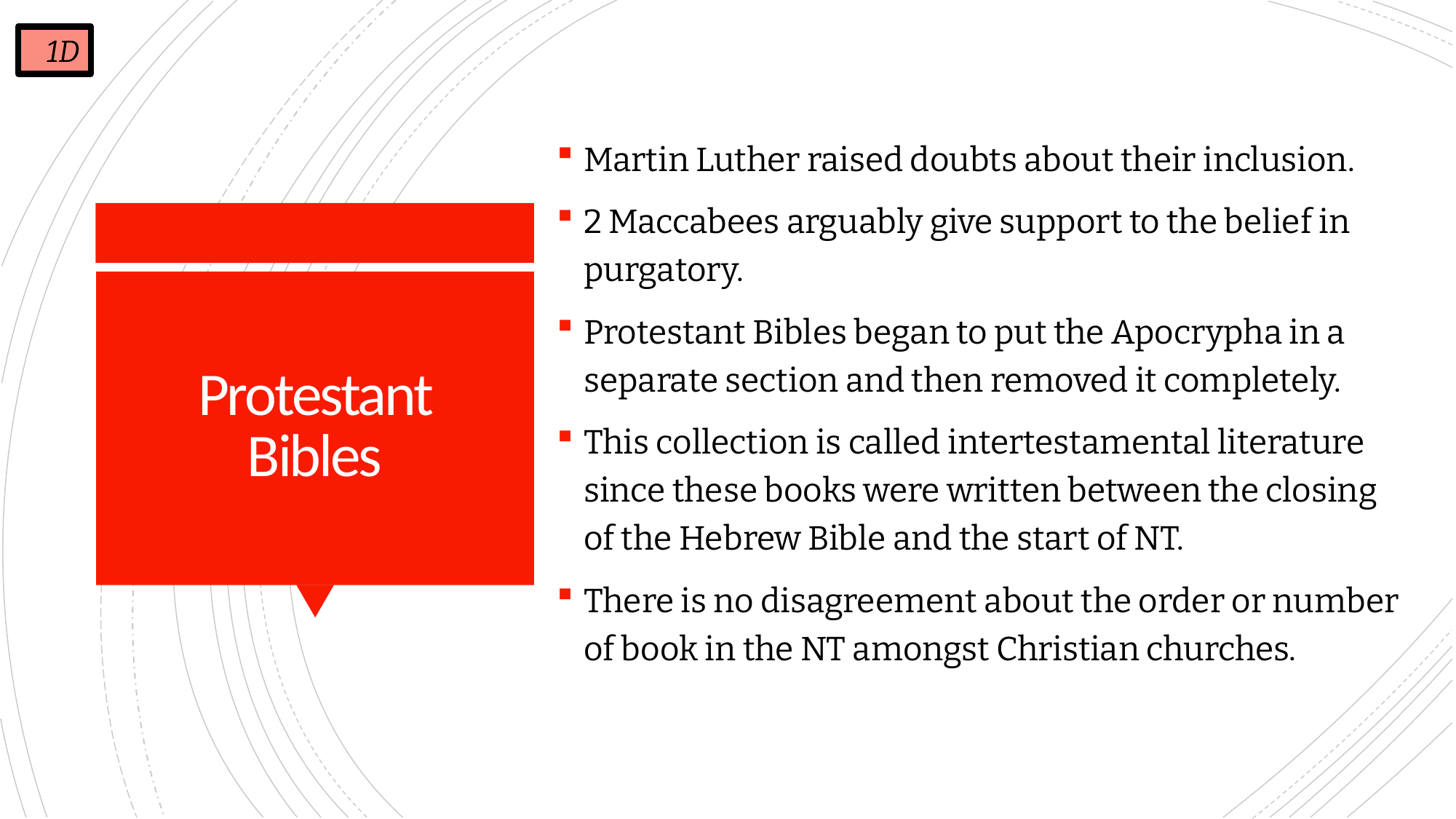

1D
Martin Luther raised doubts about their inclusion.
2 Maccabees arguably give support to the belief in purgatory.
Protestant Bibles began to put the Apocrypha in a separate section and then removed it completely.
This collection is called intertestamental literature since these books were written between the closing of the Hebrew Bible and the start of NT.
There is no disagreement about the order or number of book in the NT amongst Christian churches.
# Protestant Bibles